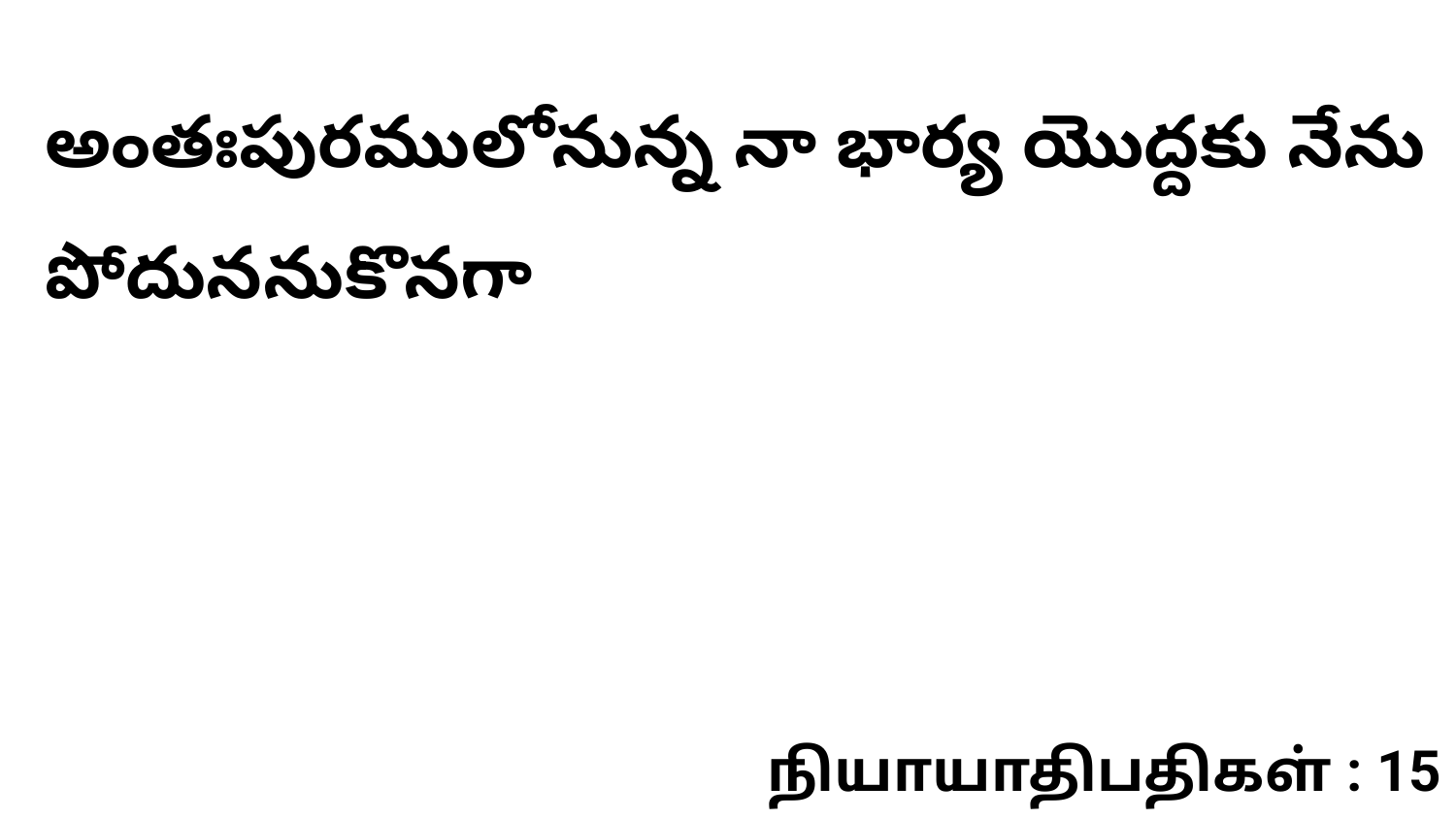

అంతఃపురములోనున్న నా భార్య యొద్దకు నేను పోదుననుకొనగా
நியாயாதிபதிகள் : 15